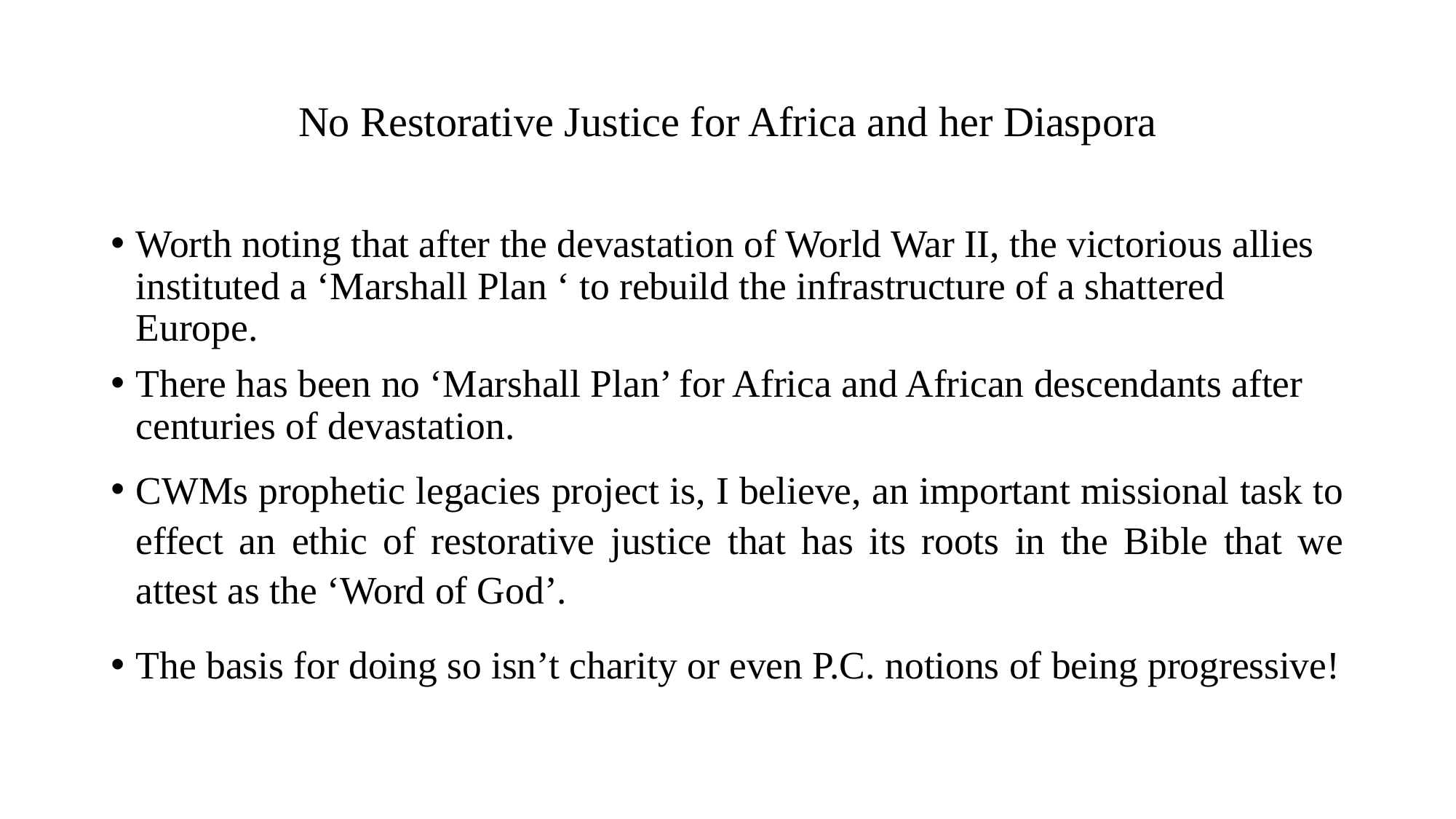

# No Restorative Justice for Africa and her Diaspora
Worth noting that after the devastation of World War II, the victorious allies instituted a ‘Marshall Plan ‘ to rebuild the infrastructure of a shattered Europe.
There has been no ‘Marshall Plan’ for Africa and African descendants after centuries of devastation.
CWMs prophetic legacies project is, I believe, an important missional task to effect an ethic of restorative justice that has its roots in the Bible that we attest as the ‘Word of God’.
The basis for doing so isn’t charity or even P.C. notions of being progressive!